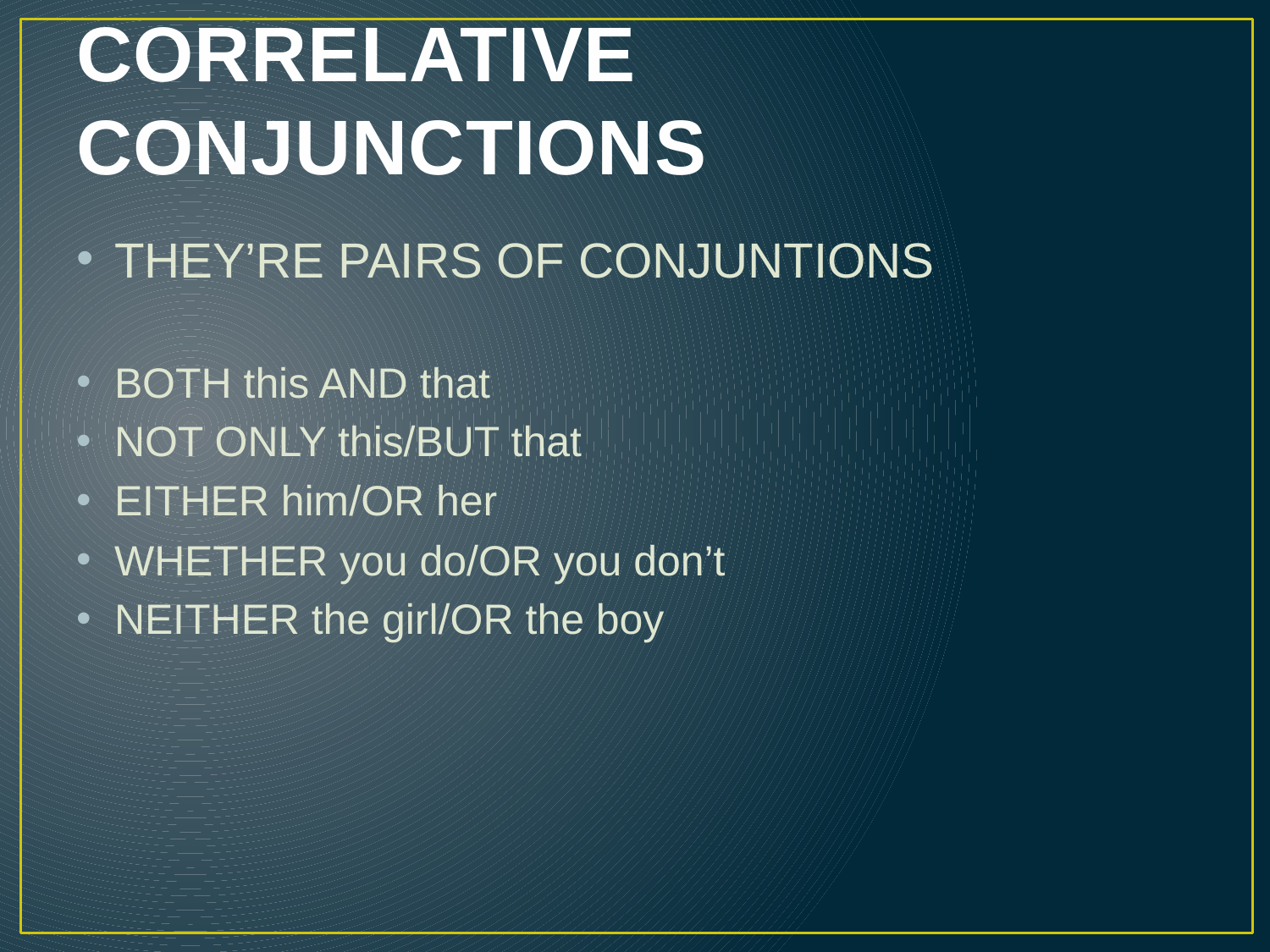

# CORRELATIVE CONJUNCTIONS
THEY’RE PAIRS OF CONJUNTIONS

BOTH this AND that
NOT ONLY this/BUT that
EITHER him/OR her
WHETHER you do/OR you don’t
NEITHER the girl/OR the boy